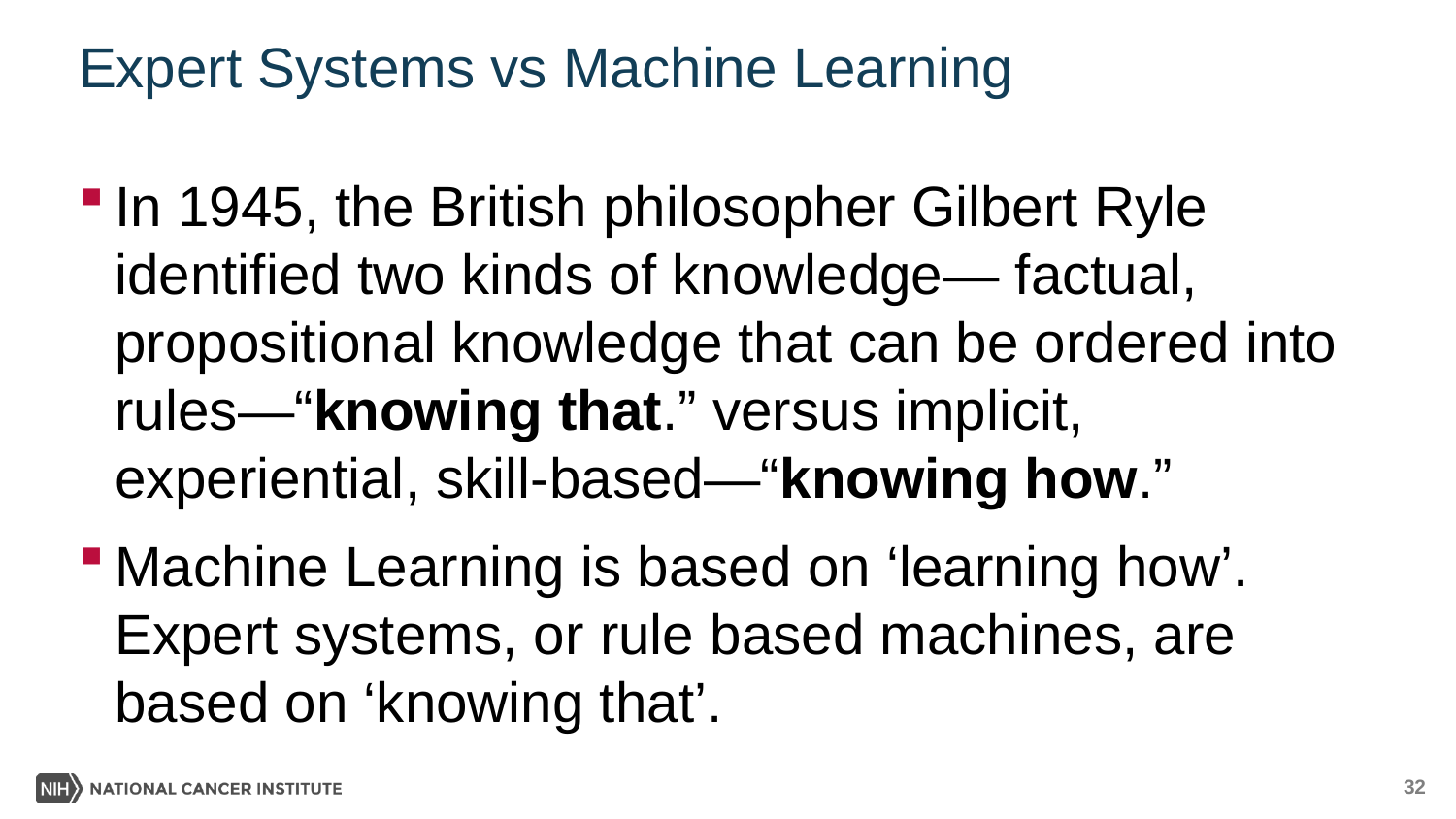

# Expert Systems vs Machine Learning
In 1945, the British philosopher Gilbert Ryle identified two kinds of knowledge— factual, propositional knowledge that can be ordered into rules—“knowing that.” versus implicit, experiential, skill-based—“knowing how.”
Machine Learning is based on ‘learning how’. Expert systems, or rule based machines, are based on ‘knowing that’.